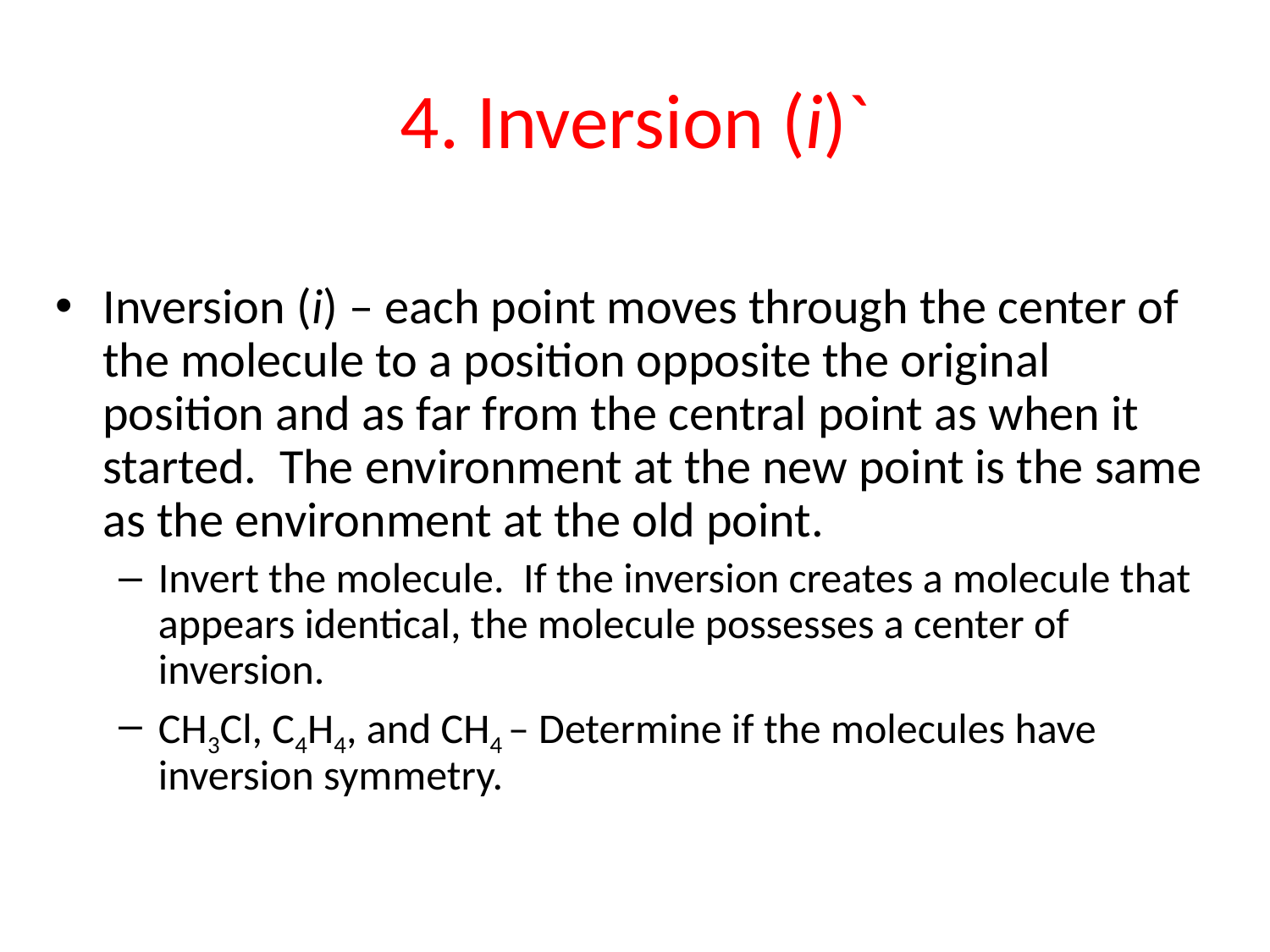

# 4. Inversion (i)`
Inversion (i) – each point moves through the center of the molecule to a position opposite the original position and as far from the central point as when it started.  The environment at the new point is the same as the environment at the old point.
Invert the molecule.  If the inversion creates a molecule that appears identical, the molecule possesses a center of inversion.
CH3Cl, C4H4, and CH4 – Determine if the molecules have inversion symmetry.